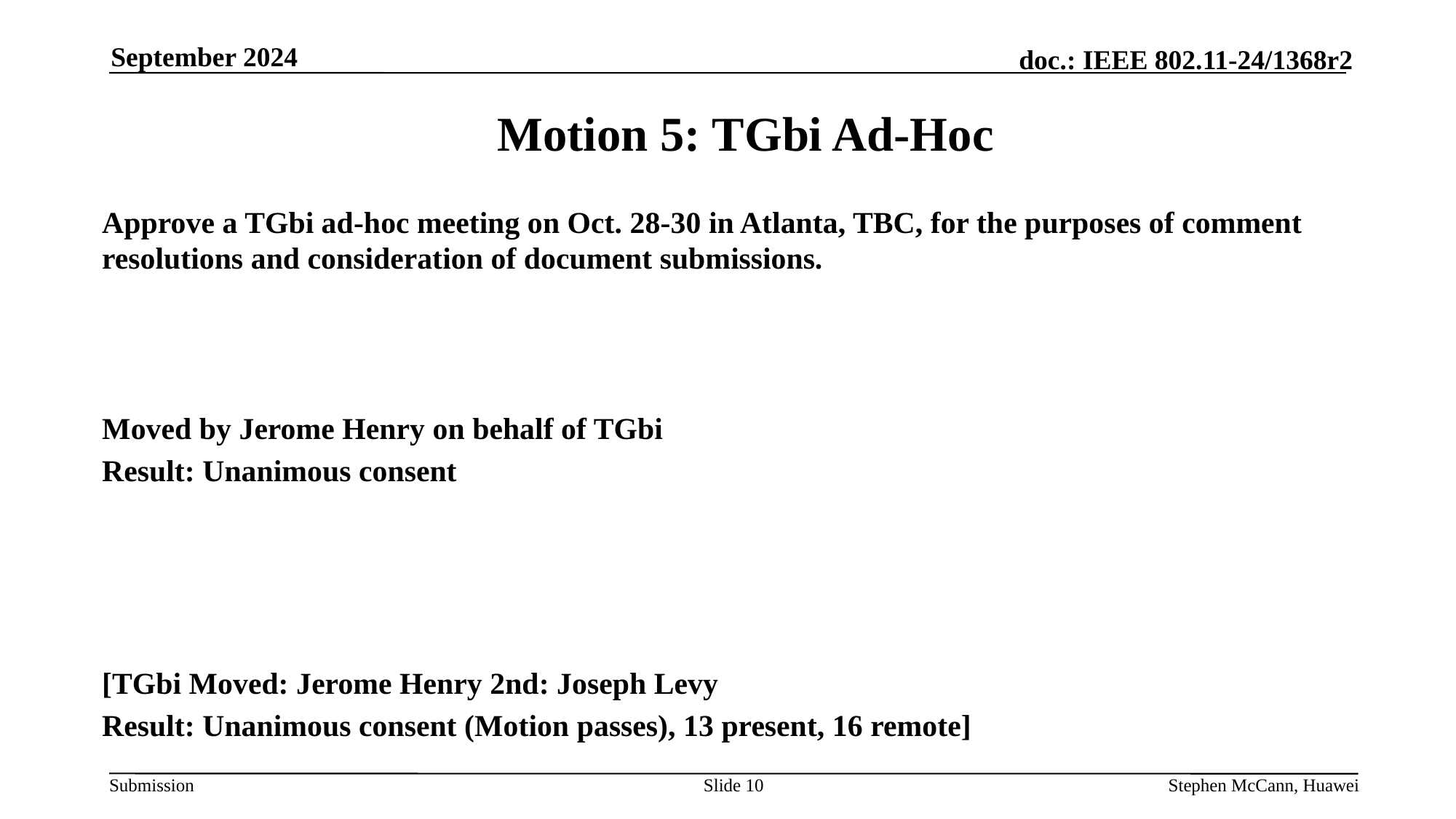

September 2024
Motion 5: TGbi Ad-Hoc

Approve a TGbi ad-hoc meeting on Oct. 28-30 in Atlanta, TBC, for the purposes of comment resolutions and consideration of document submissions.

Moved by Jerome Henry on behalf of TGbi
Result: Unanimous consent

[TGbi Moved: Jerome Henry 2nd: Joseph Levy
Result: Unanimous consent (Motion passes), 13 present, 16 remote]

Slide 10
Stephen McCann, Huawei